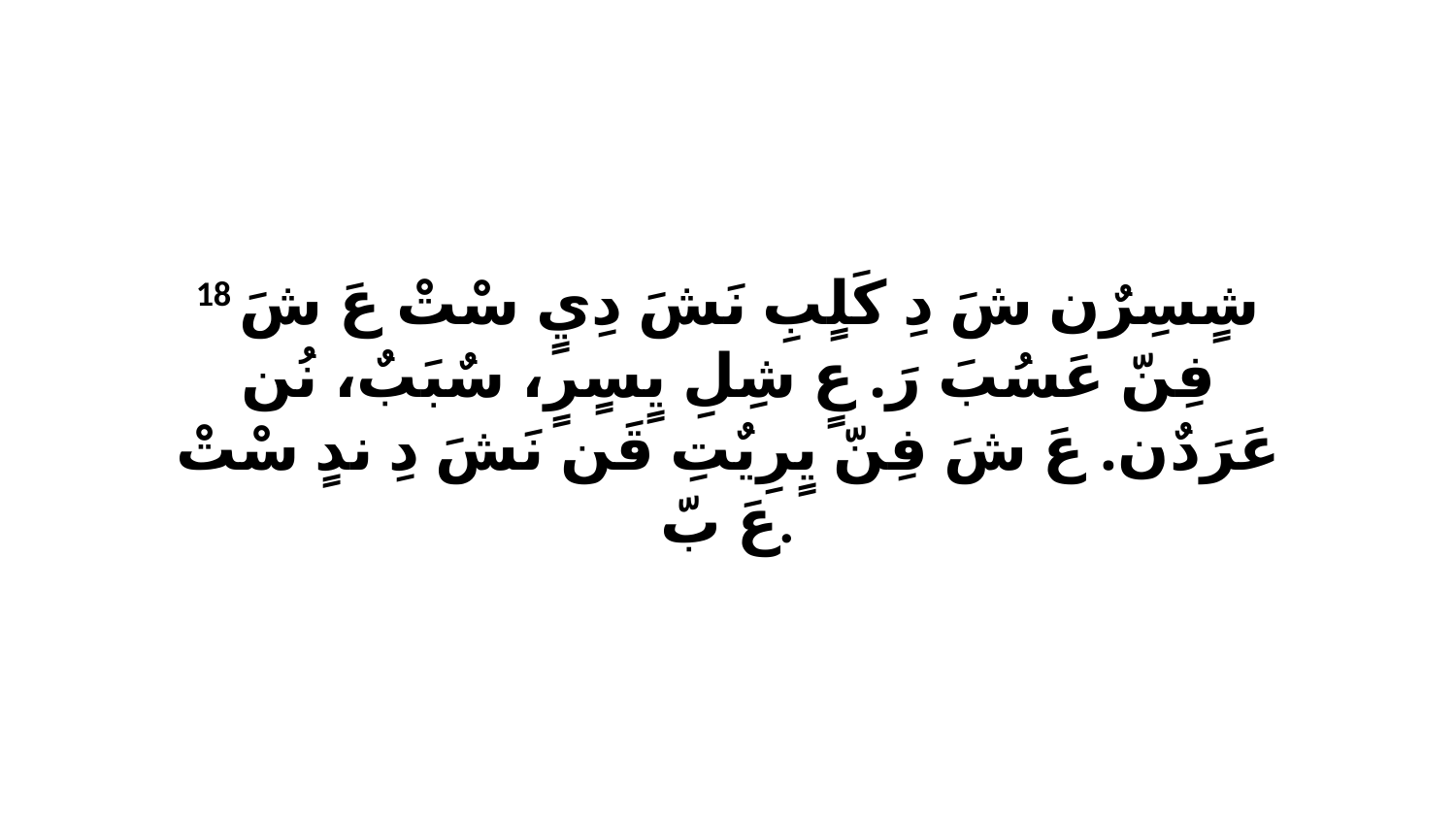

18 شٍسِرٌن شَ دِ كَلٍبِ نَشَ دِيٍ سْتْ عَ شَ فِنّ عَسُبَ رَ. عٍ شِلِ يٍسٍرٍ، سٌبَبٌ، نُن عَرَدٌن. عَ شَ فِنّ يٍرِيٌتِ قَن نَشَ دِ ندٍ سْتْ عَ بّ.